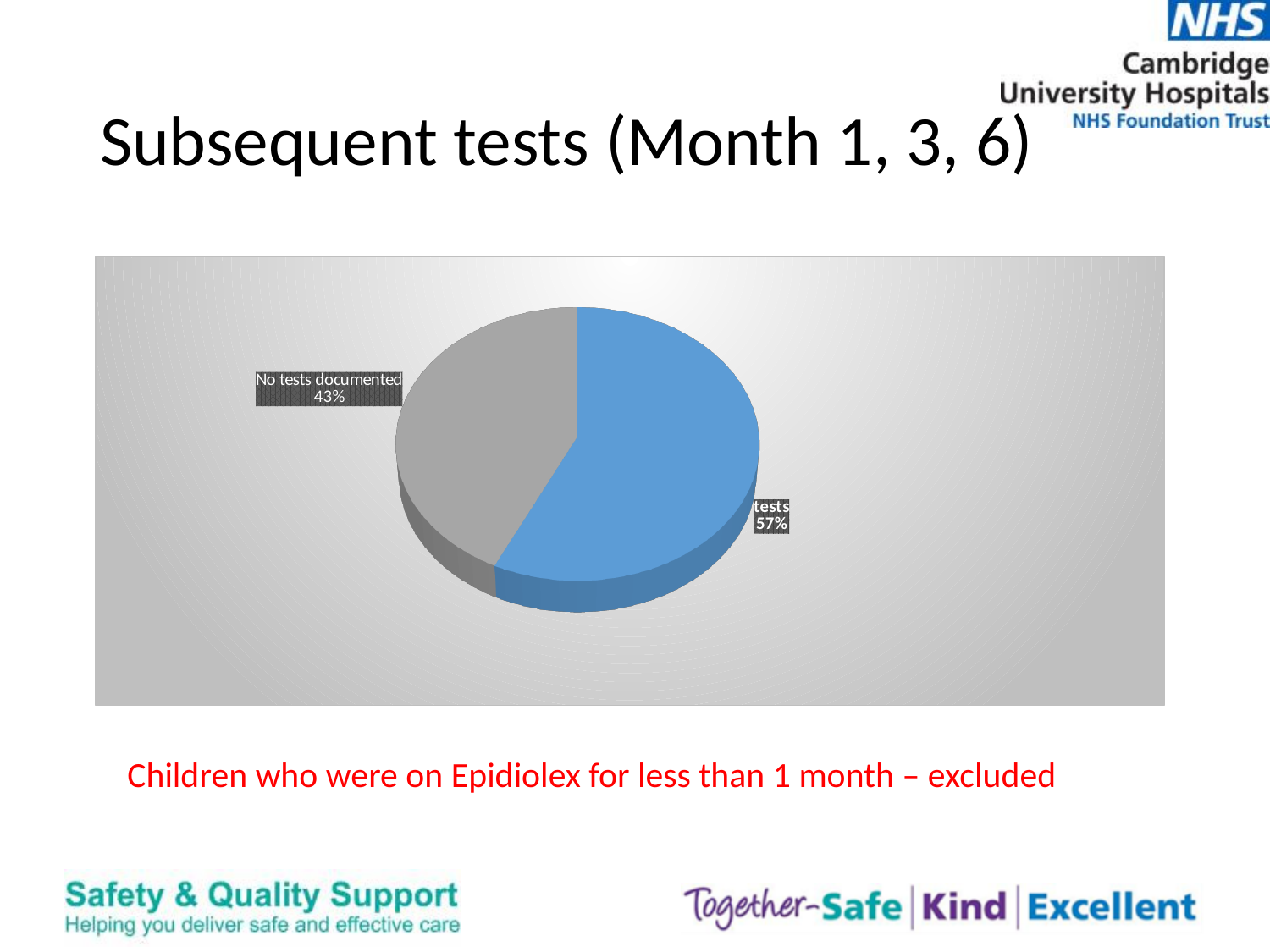

# Subsequent tests (Month 1, 3, 6)

[unsupported chart]

Children who were on Epidiolex for less than 1 month – excluded
14